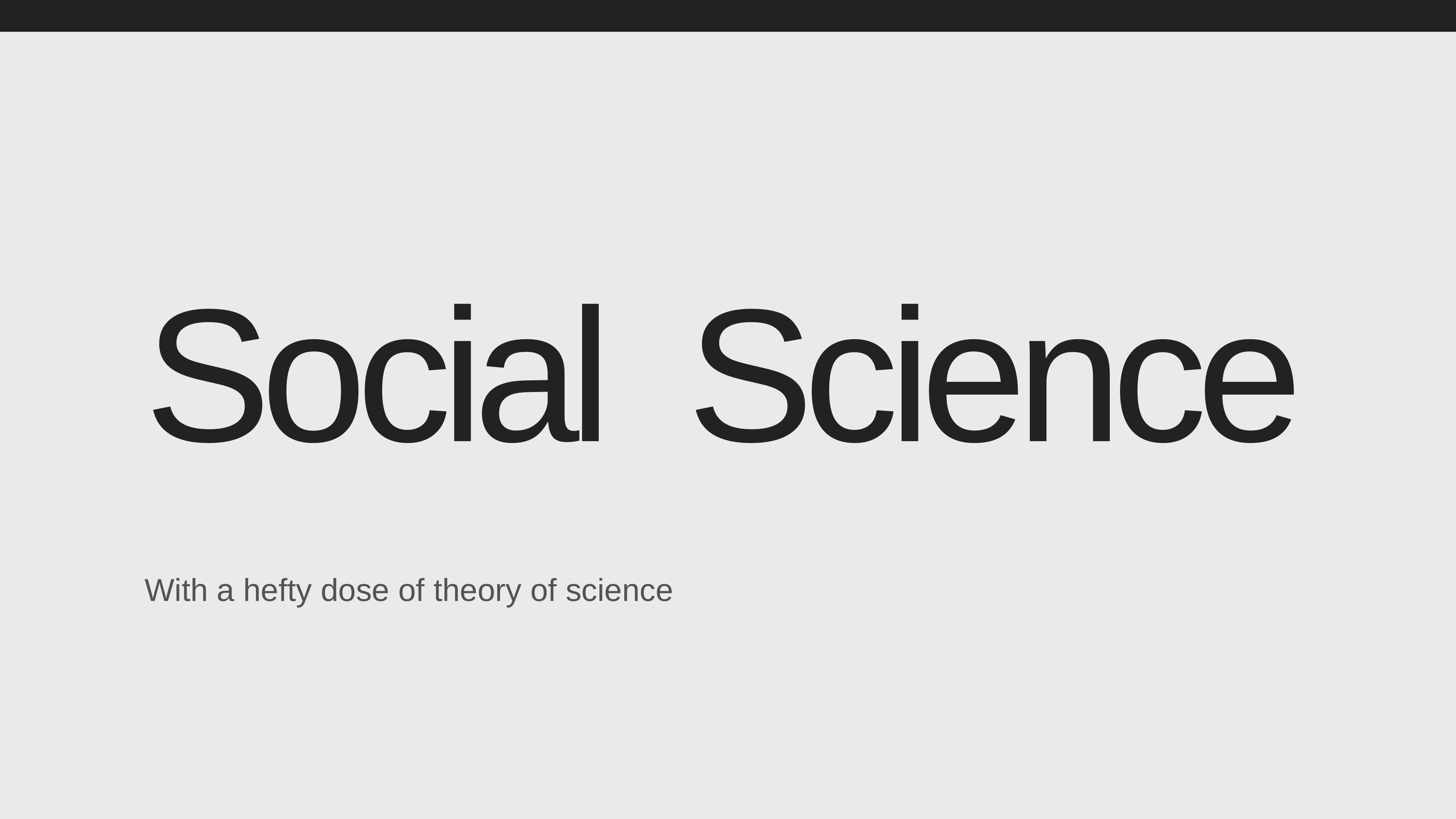

# Social  Science

With a hefty dose of theory of science
40